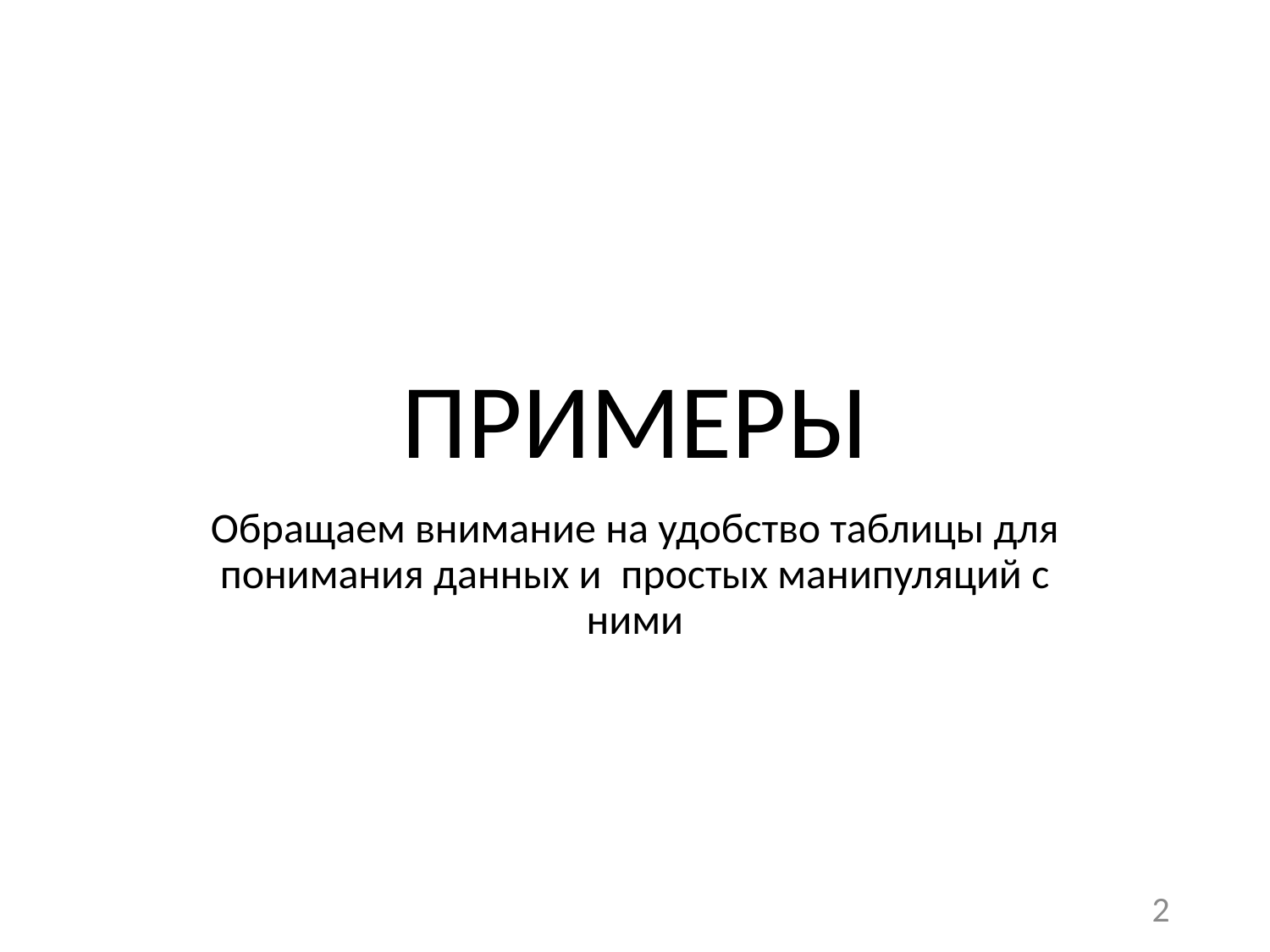

# ПРИМЕРЫ
Обращаем внимание на удобство таблицы для понимания данных и  простых манипуляций с ними
2